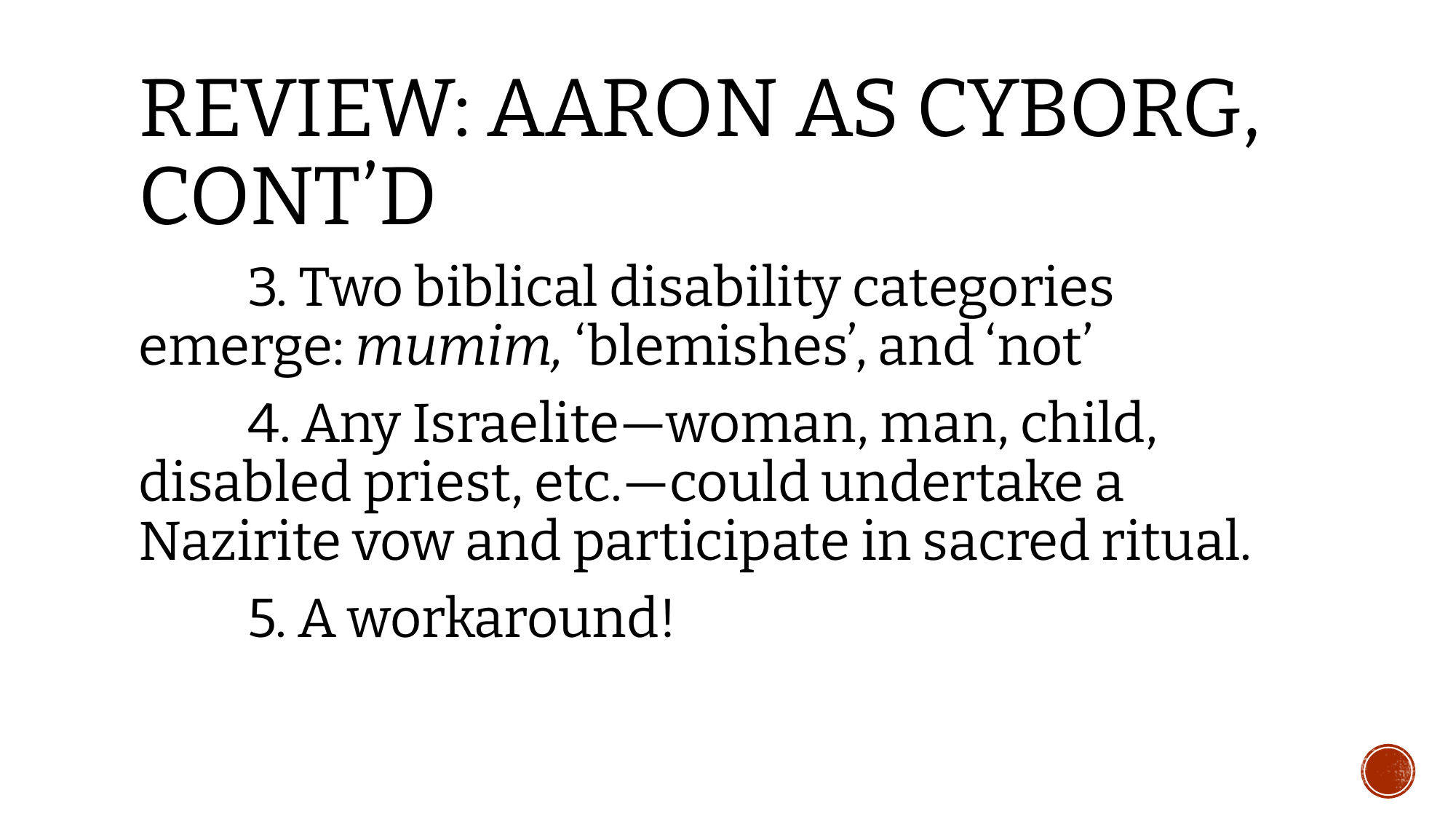

# Review: Aaron as Cyborg, cont’d
	3. Two biblical disability categories emerge: mumim, ‘blemishes’, and ‘not’
	4. Any Israelite—woman, man, child, disabled priest, etc.—could undertake a Nazirite vow and participate in sacred ritual.
	5. A workaround!